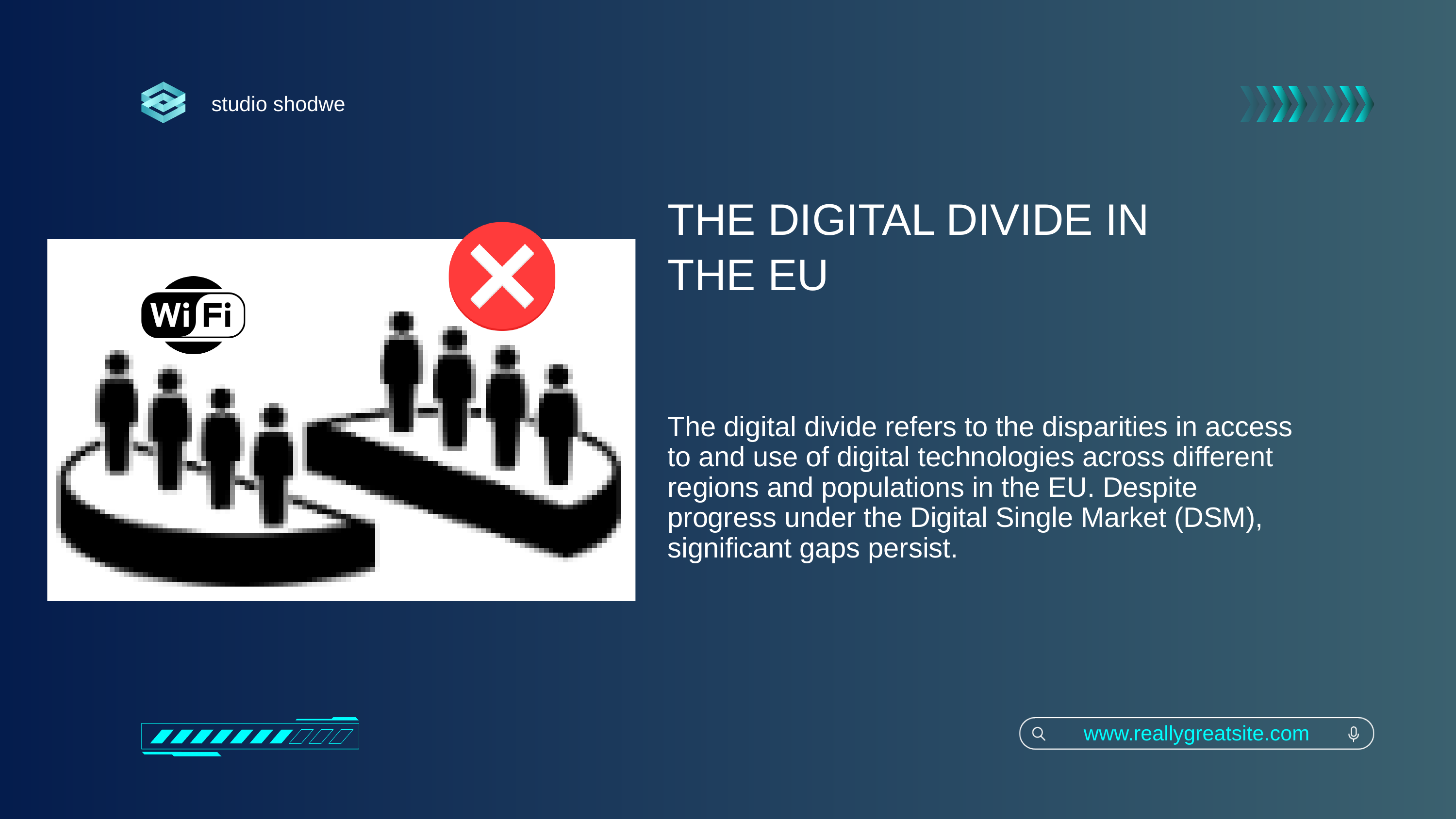

studio shodwe
THE DIGITAL DIVIDE IN THE EU

The digital divide refers to the disparities in access to and use of digital technologies across different regions and populations in the EU. Despite progress under the Digital Single Market (DSM), significant gaps persist.

www.reallygreatsite.com